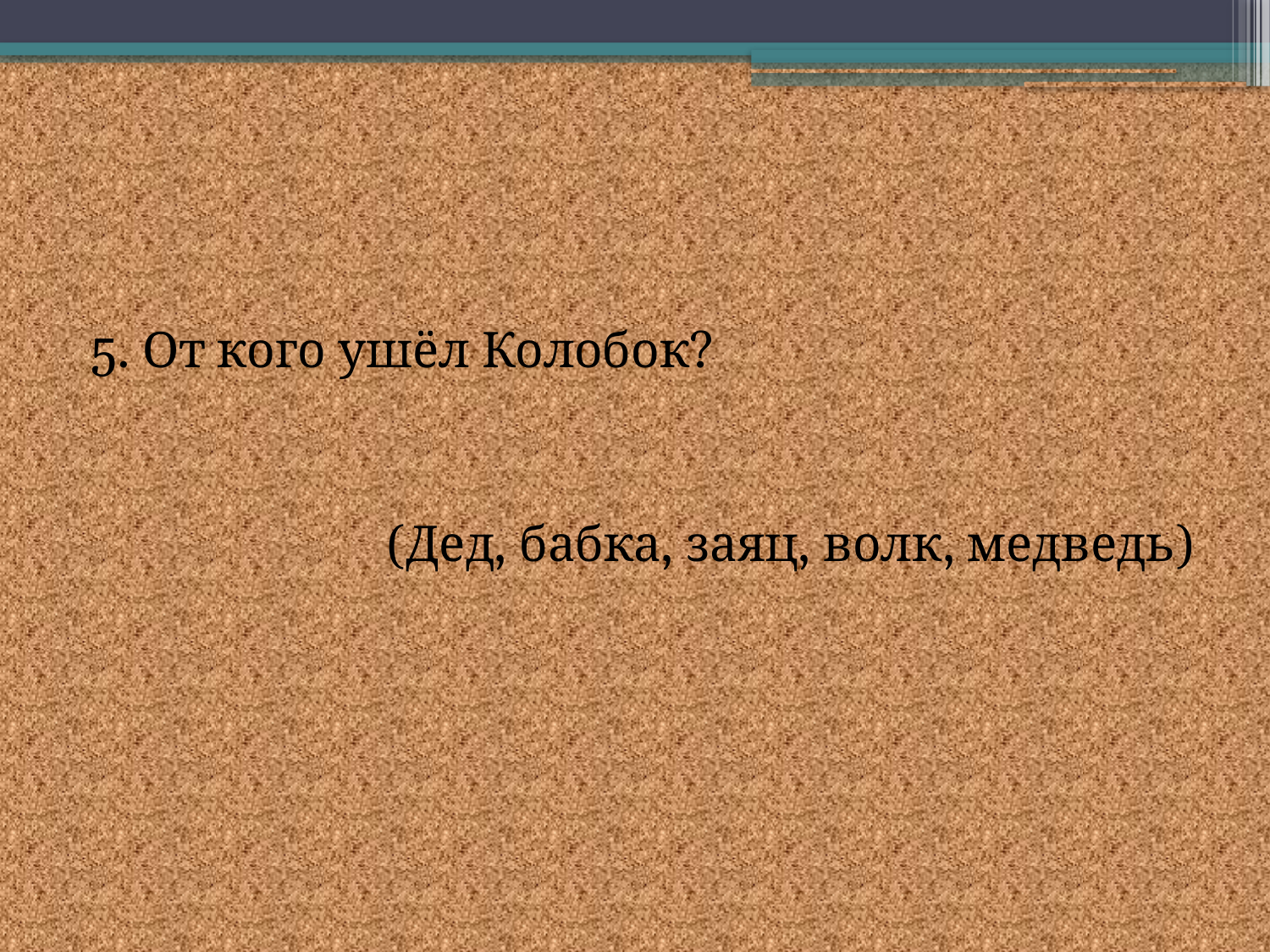

#
5. От кого ушёл Колобок?

(Дед, бабка, заяц, волк, медведь)